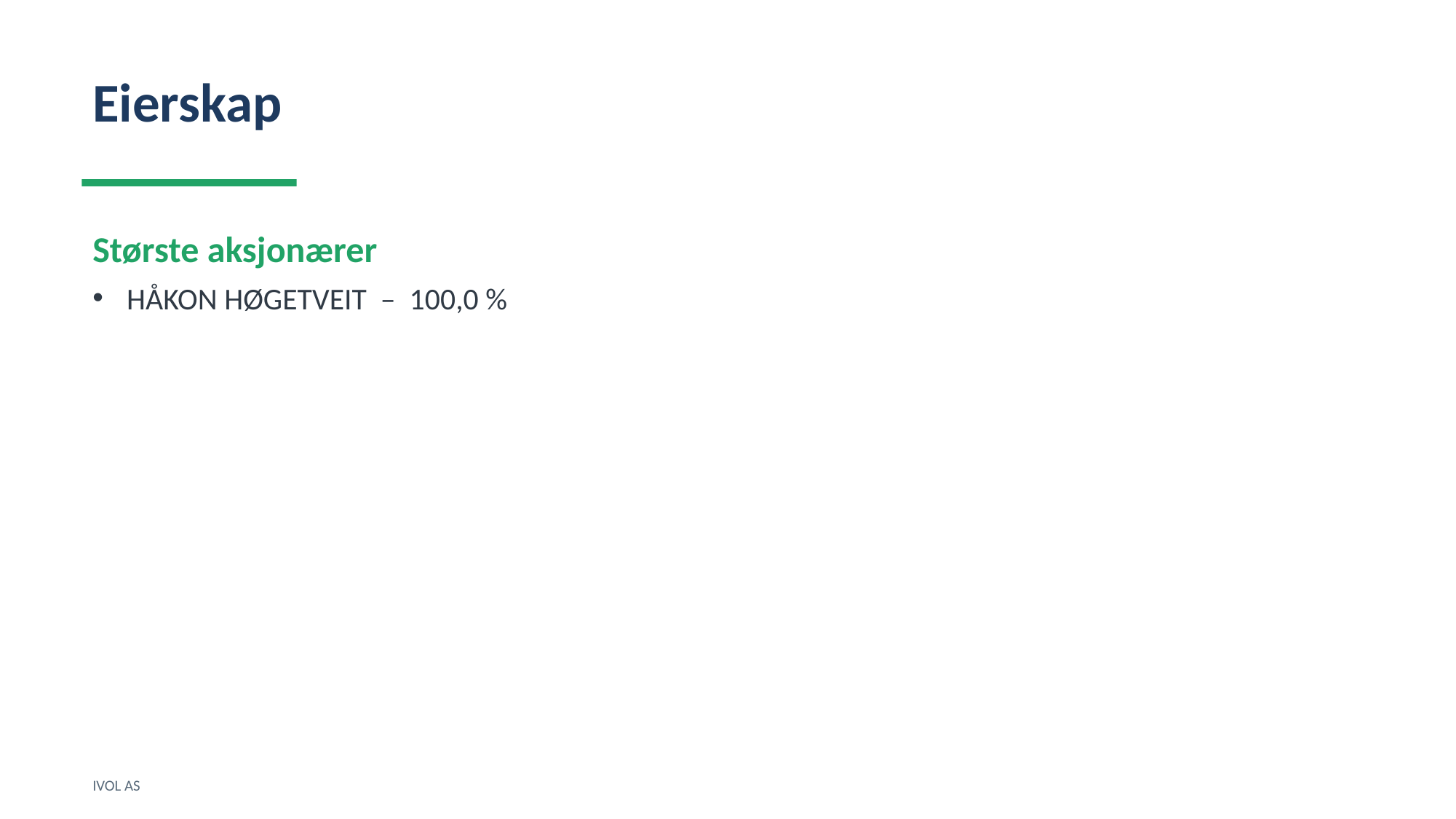

Eierskap

Største aksjonærer
HÅKON HØGETVEIT  –  100,0 %
IVOL AS